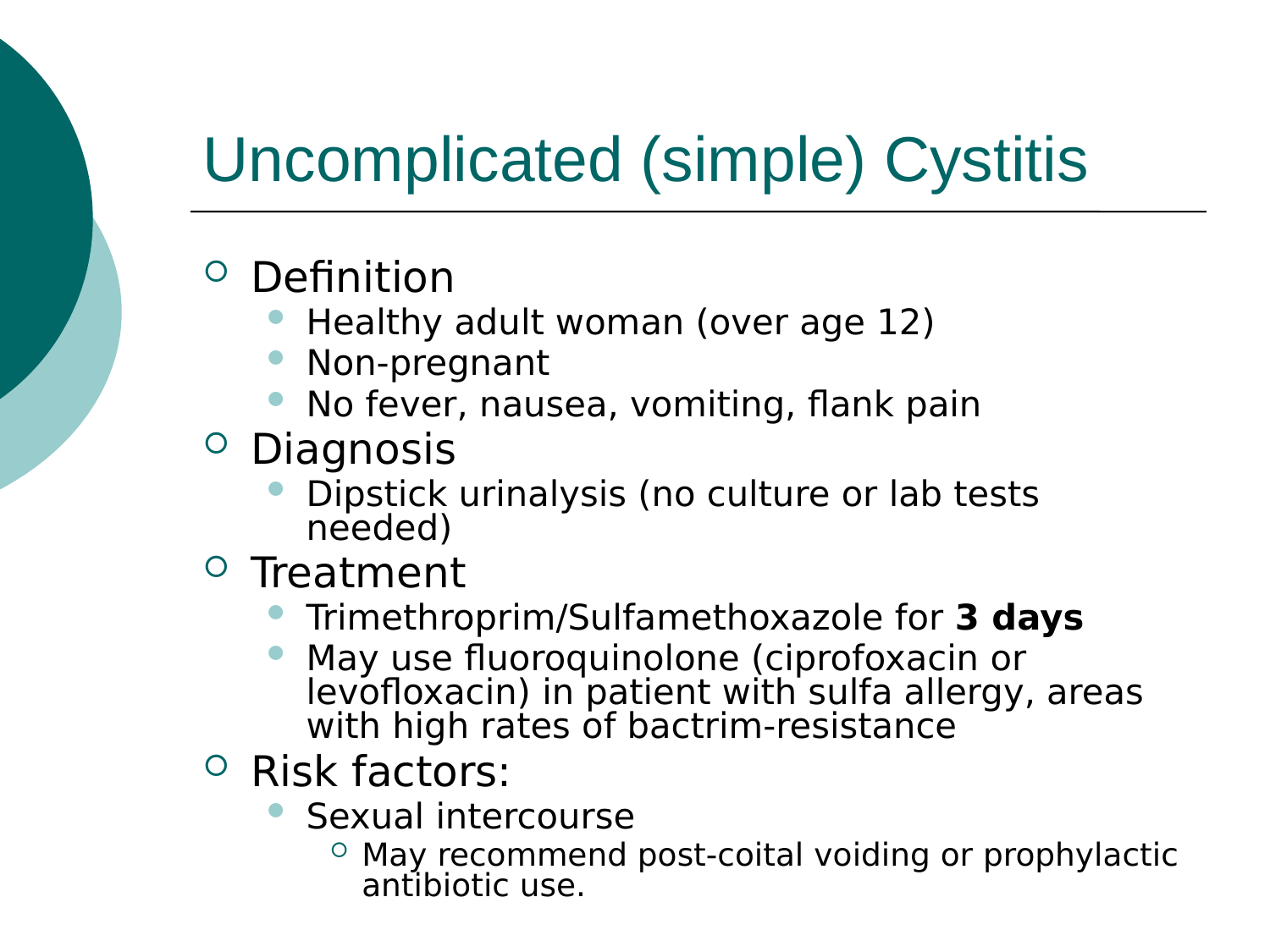

# Uncomplicated (simple) Cystitis
Definition
Healthy adult woman (over age 12)
Non-pregnant
No fever, nausea, vomiting, flank pain
Diagnosis
Dipstick urinalysis (no culture or lab tests needed)
Treatment
Trimethroprim/Sulfamethoxazole for 3 days
May use fluoroquinolone (ciprofoxacin or levofloxacin) in patient with sulfa allergy, areas with high rates of bactrim-resistance
Risk factors:
Sexual intercourse
May recommend post-coital voiding or prophylactic antibiotic use.